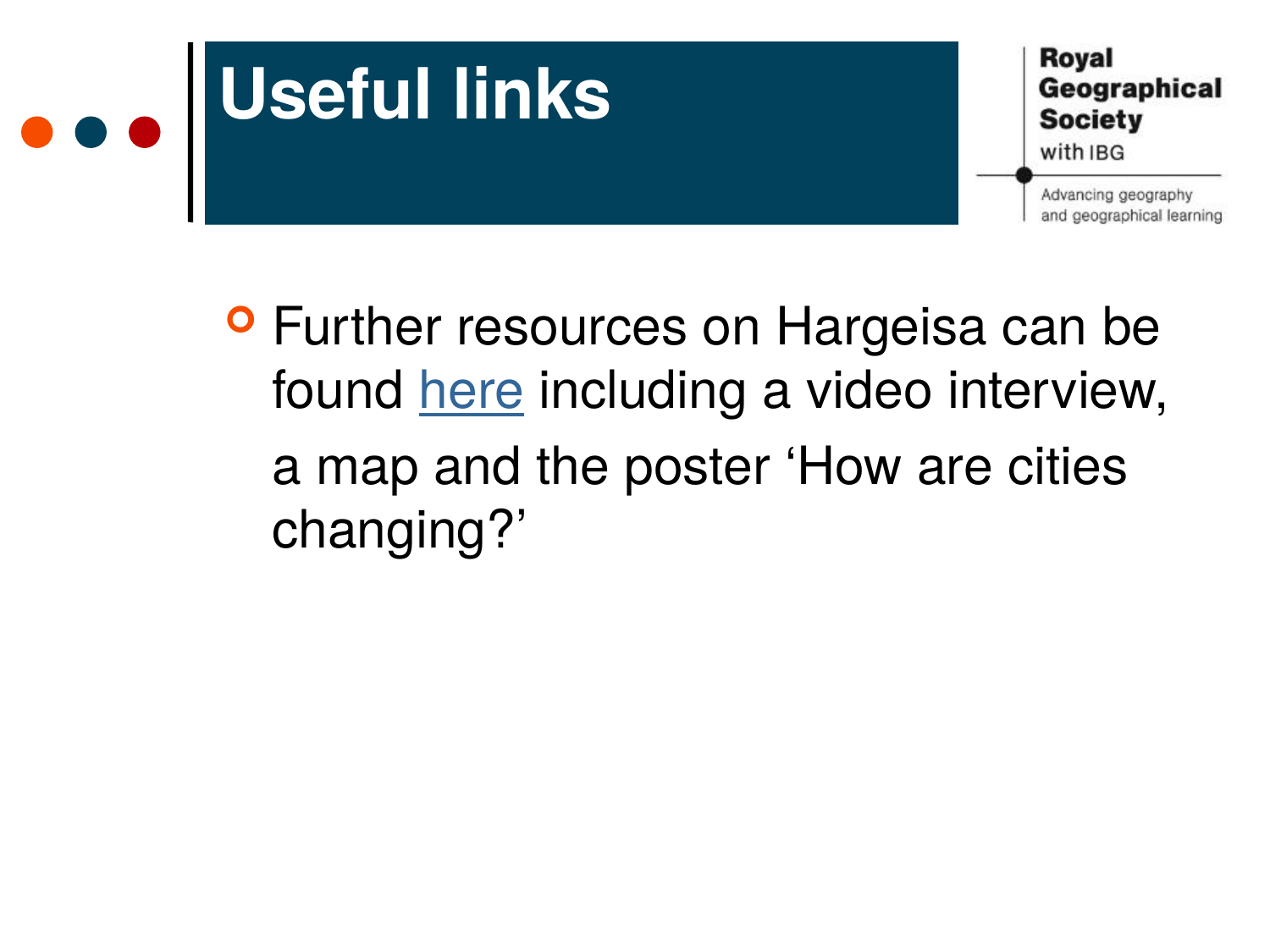

Useful links
Further resources on Hargeisa can be found here including a video interview, a map and the poster ‘How are cities changing?’